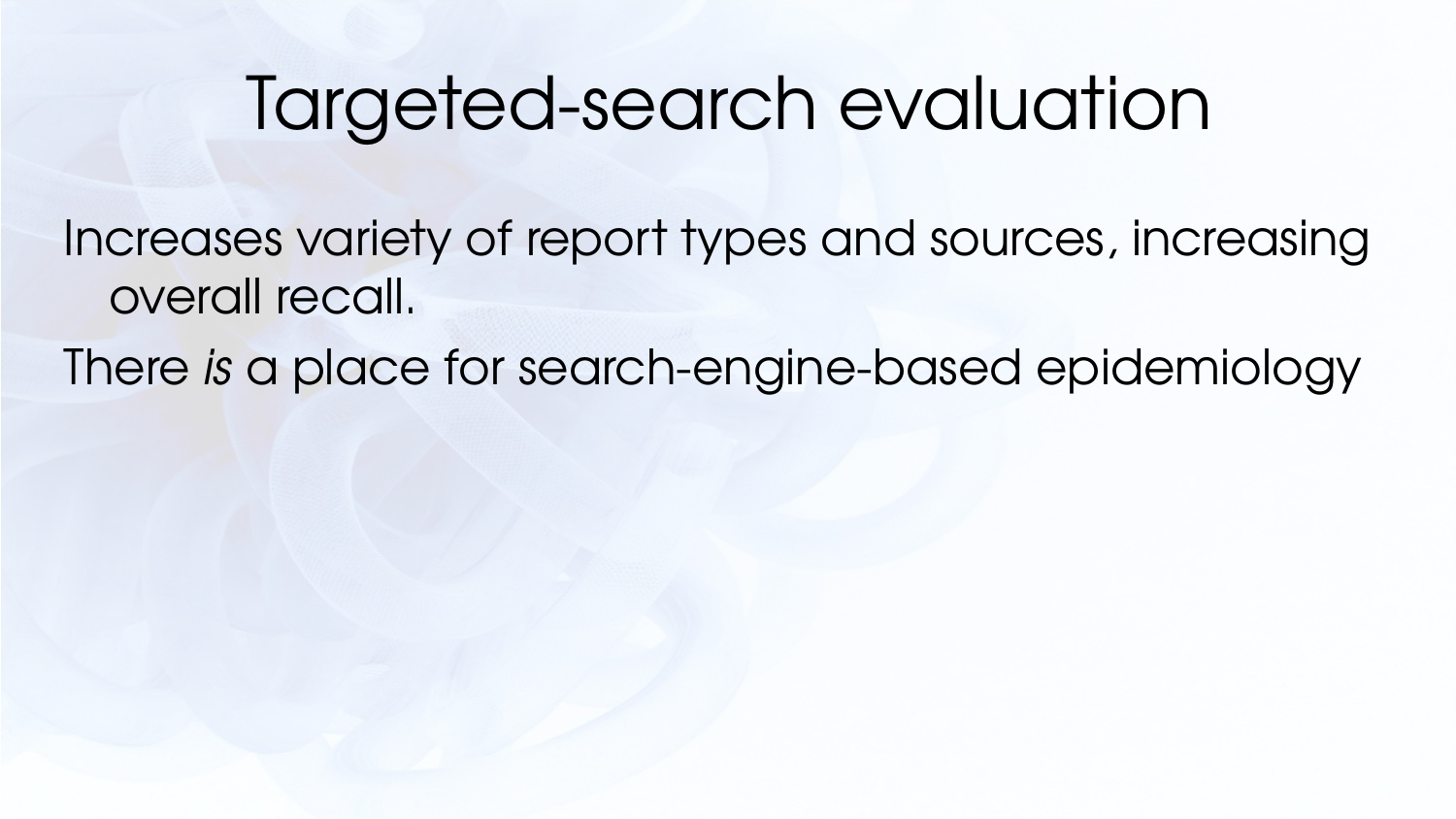

# Targeted-search evaluation
Increases variety of report types and sources, increasing overall recall.
There is a place for search-engine-based epidemiology